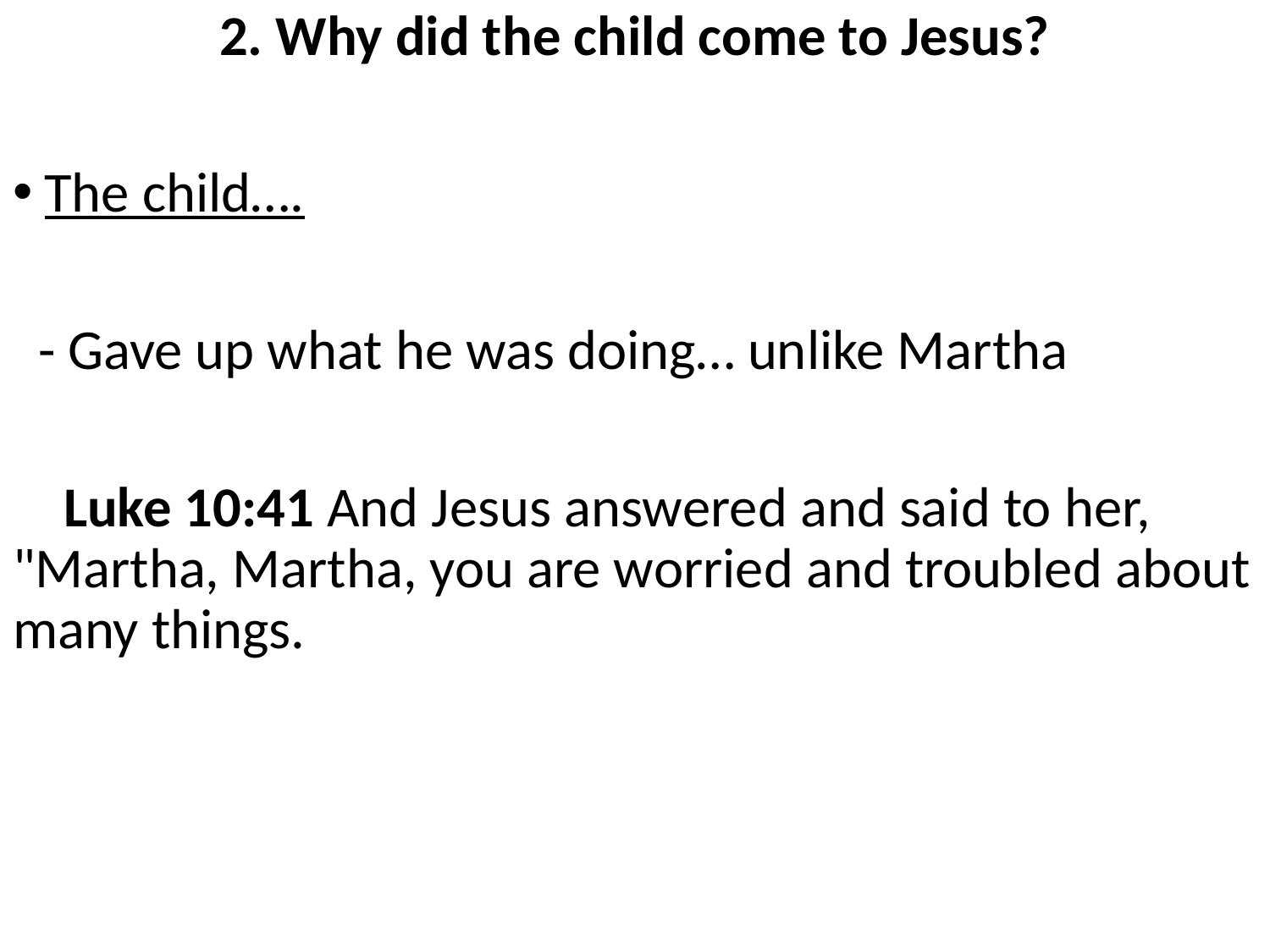

2. Why did the child come to Jesus?

The child….

  - Gave up what he was doing… unlike Martha

    Luke 10:41 And Jesus answered and said to her, "Martha, Martha, you are worried and troubled about many things.